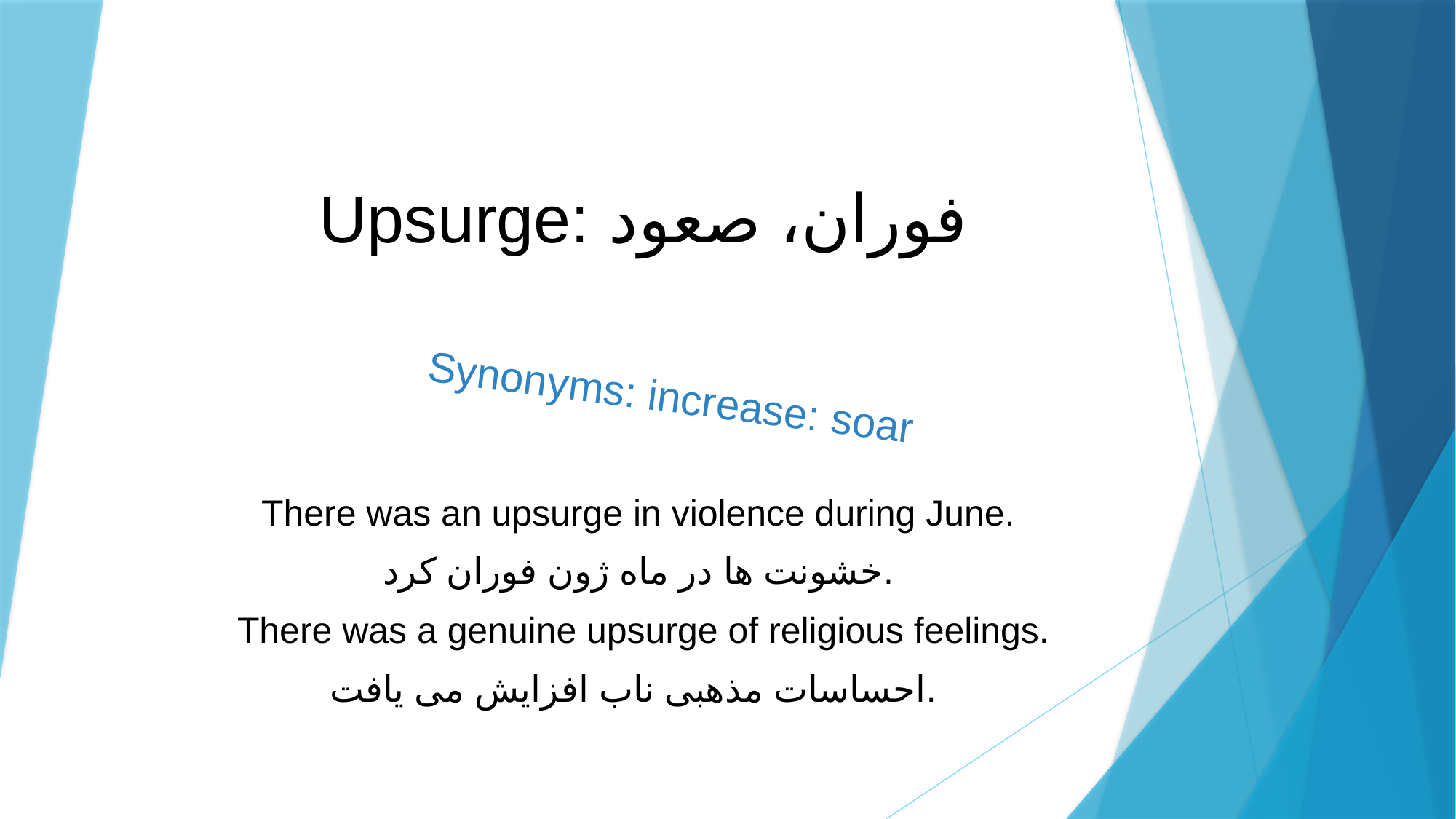

# Upsurge: فوران، صعود
Synonyms: increase: soar
There was an upsurge in violence during June.
خشونت ها در ماه ژون فوران کرد.
There was a genuine upsurge of religious feelings.
احساسات مذهبی ناب افزایش می یافت.